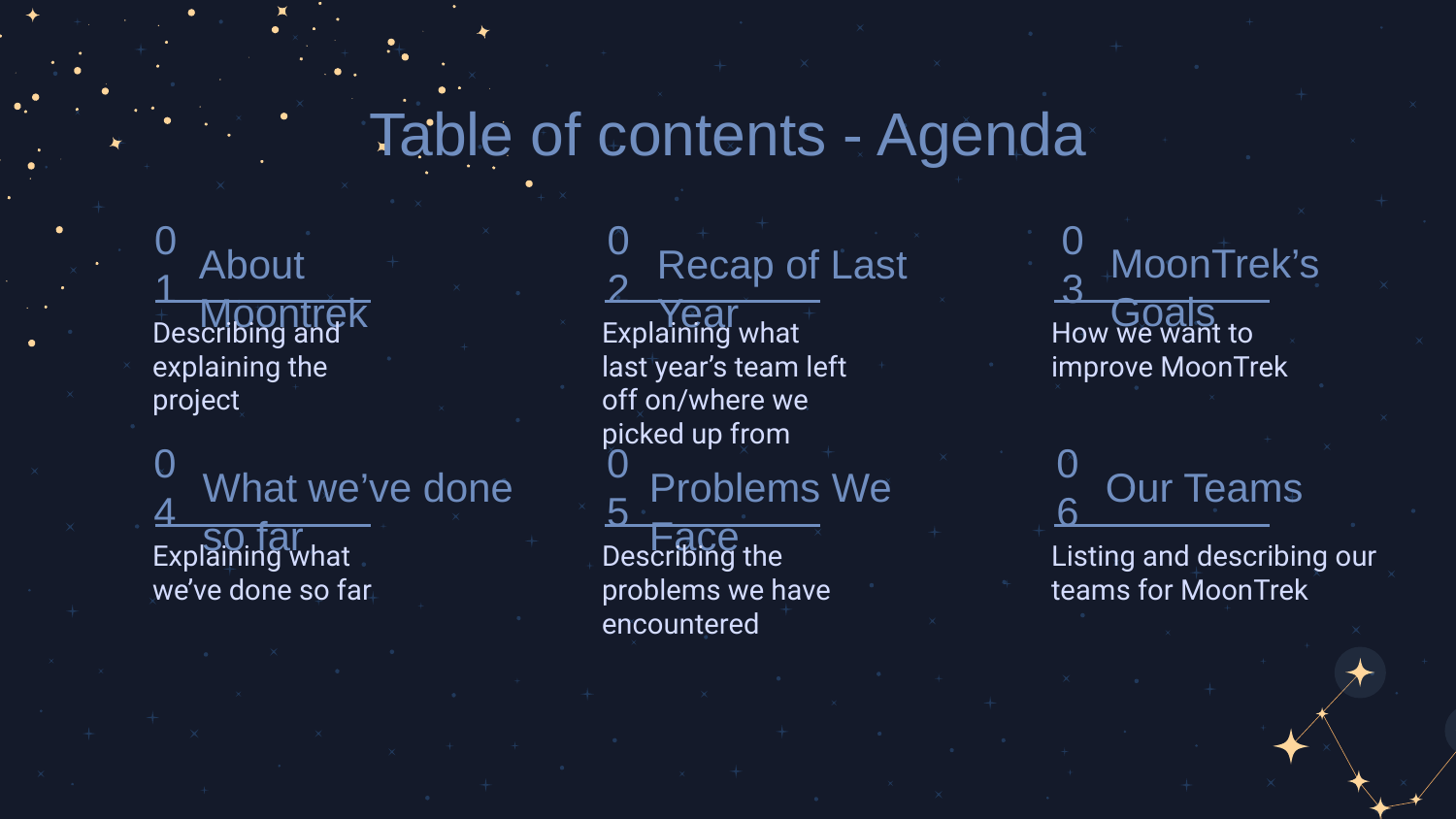

Table of contents - Agenda
03
# 01
02
MoonTrek’s Goals
About Moontrek
Recap of Last Year
Explaining what last year’s team left off on/where we picked up from
Describing and explaining the project
How we want to improve MoonTrek

06
05
04
What we’ve done so far
Problems We Face
Our Teams
Listing and describing our teams for MoonTrek
Explaining what we’ve done so far
Describing the problems we have encountered